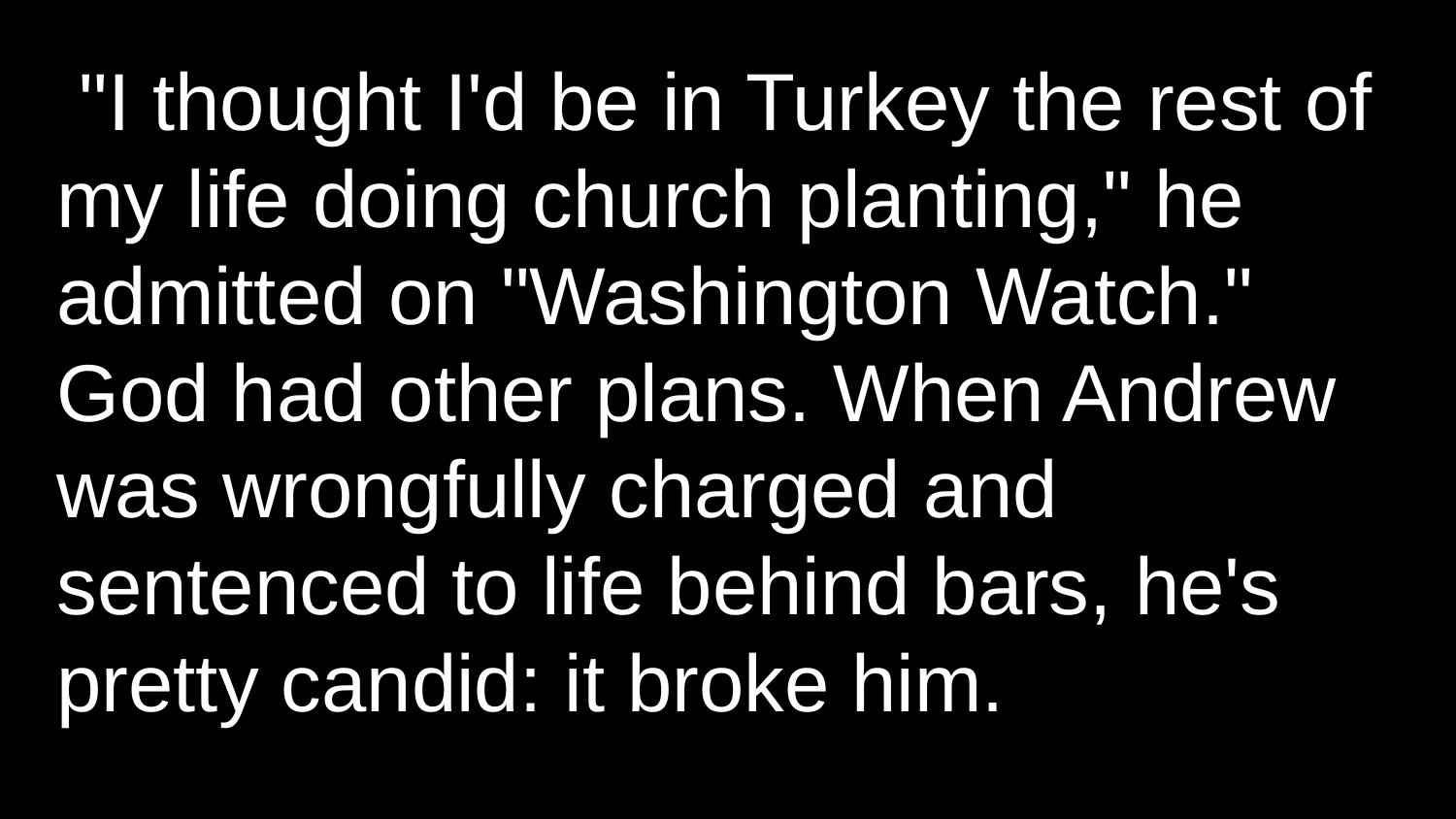

"I thought I'd be in Turkey the rest of my life doing church planting," he admitted on "Washington Watch." God had other plans. When Andrew was wrongfully charged and sentenced to life behind bars, he's pretty candid: it broke him.